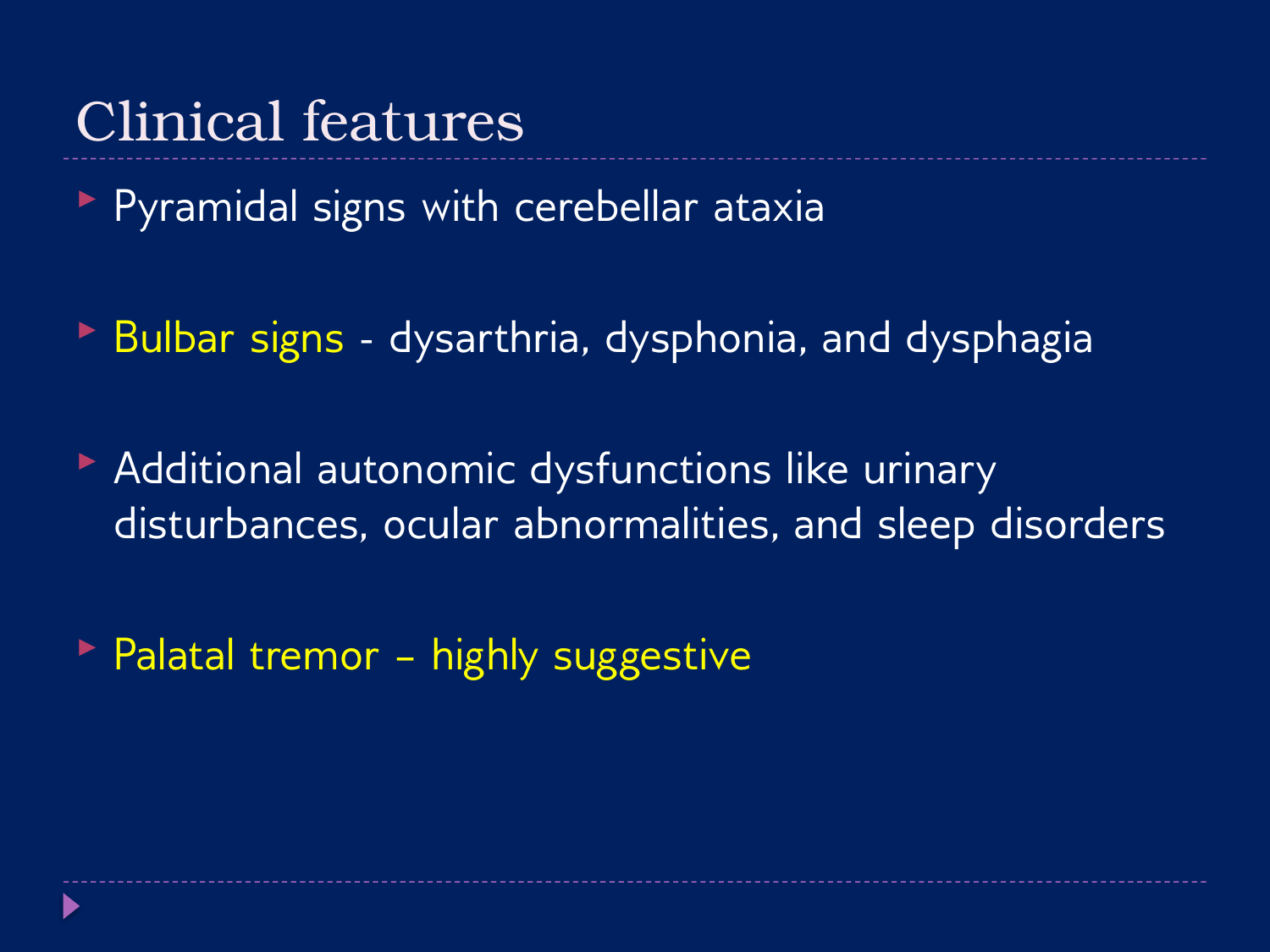

# Clinical features
Pyramidal signs with cerebellar ataxia

Bulbar signs - dysarthria, dysphonia, and dysphagia

Additional autonomic dysfunctions like urinary disturbances, ocular abnormalities, and sleep disorders

Palatal tremor – highly suggestive